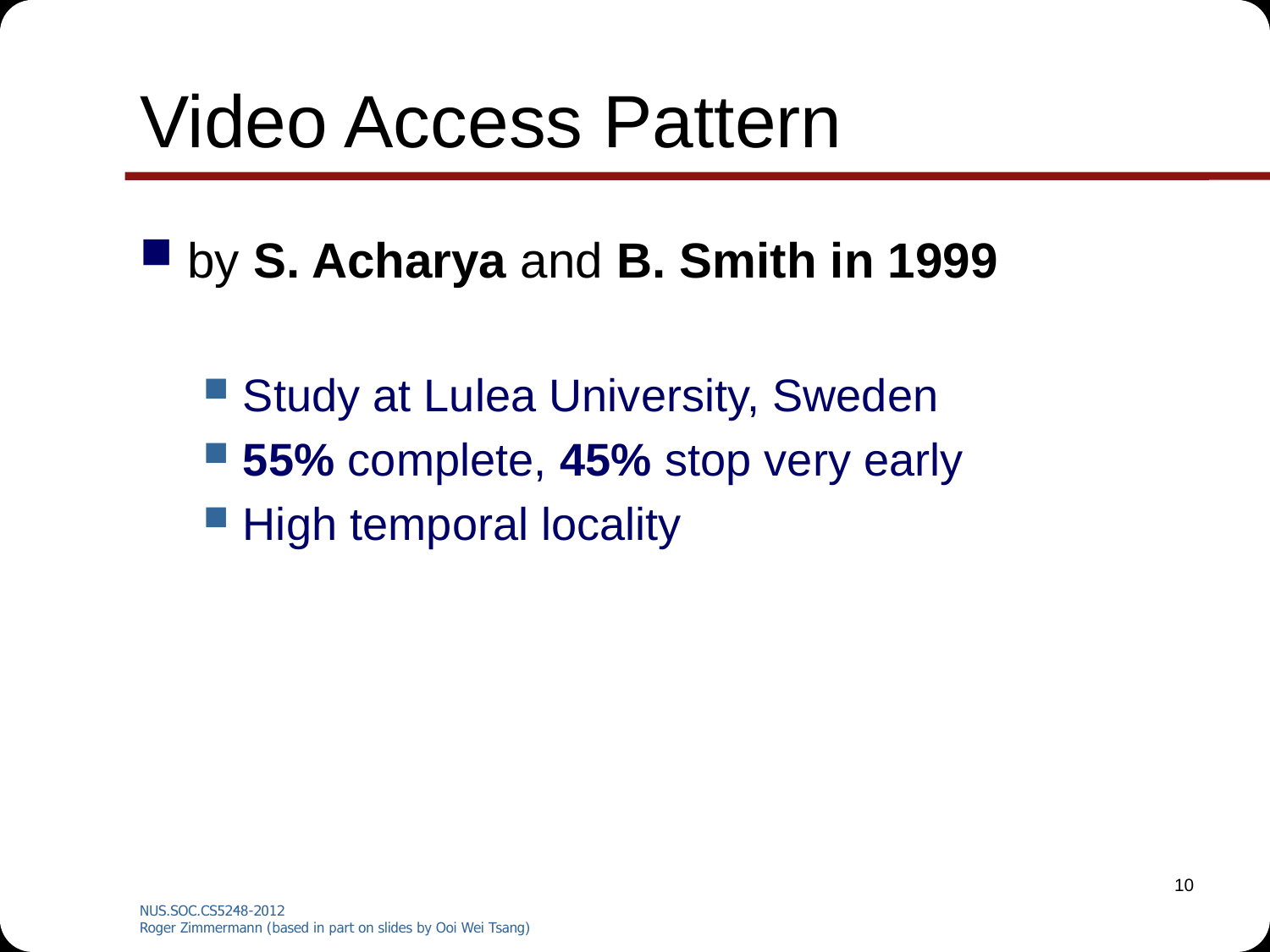

# Video Access Pattern
by S. Acharya and B. Smith in 1999

Study at Lulea University, Sweden
55% complete, 45% stop very early
High temporal locality

10
NUS.SOC.CS5248-2012
Roger Zimmermann (based in part on slides by Ooi Wei Tsang)